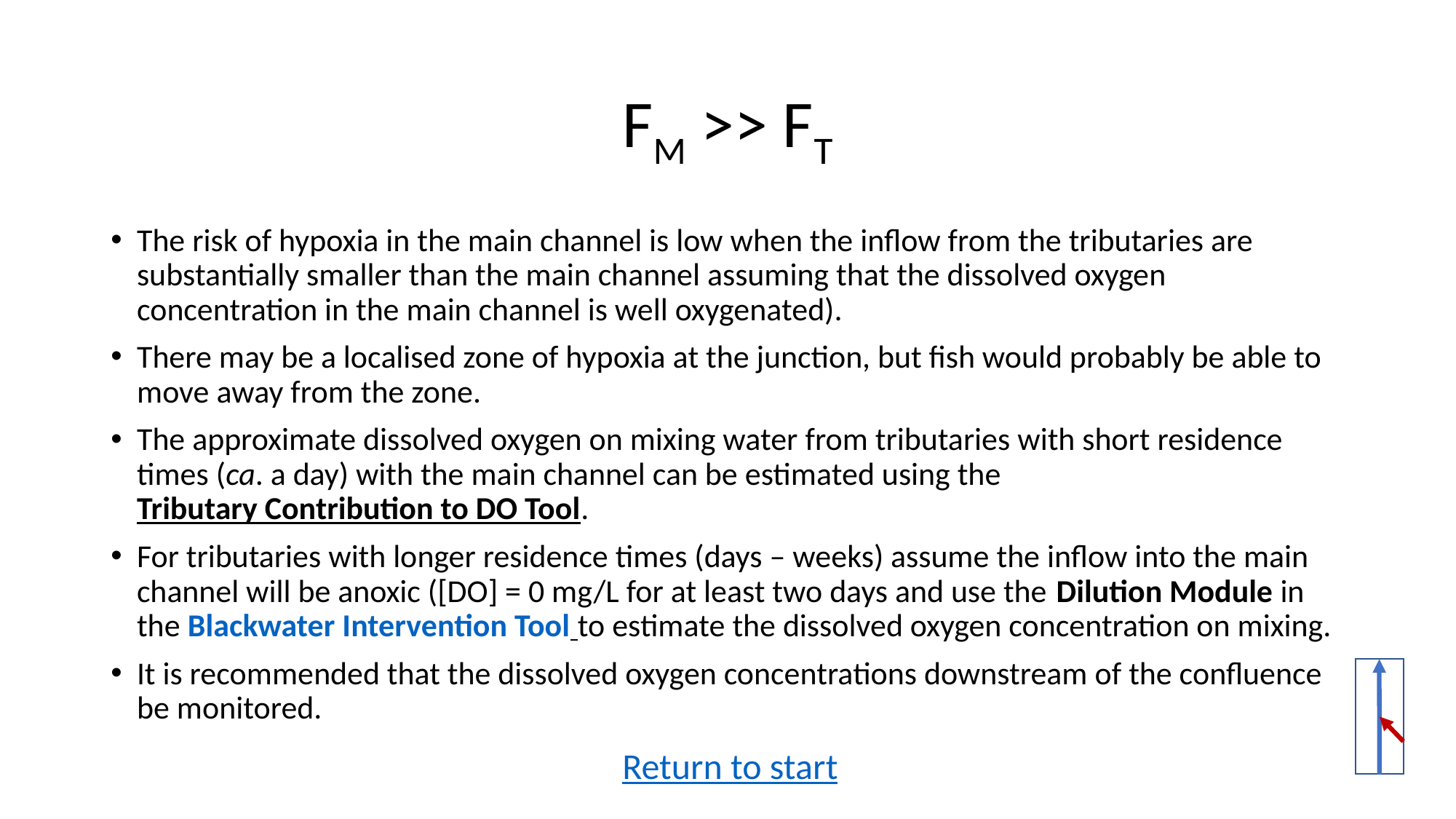

# FM >> FT
The risk of hypoxia in the main channel is low when the inflow from the tributaries are substantially smaller than the main channel assuming that the dissolved oxygen concentration in the main channel is well oxygenated).
There may be a localised zone of hypoxia at the junction, but fish would probably be able to move away from the zone.
The approximate dissolved oxygen on mixing water from tributaries with short residence times (ca. a day) with the main channel can be estimated using the Tributary Contribution to DO Tool.
For tributaries with longer residence times (days – weeks) assume the inflow into the main channel will be anoxic ([DO] = 0 mg/L for at least two days and use the Dilution Module in the Blackwater Intervention Tool to estimate the dissolved oxygen concentration on mixing.
It is recommended that the dissolved oxygen concentrations downstream of the confluence be monitored.

Return to start